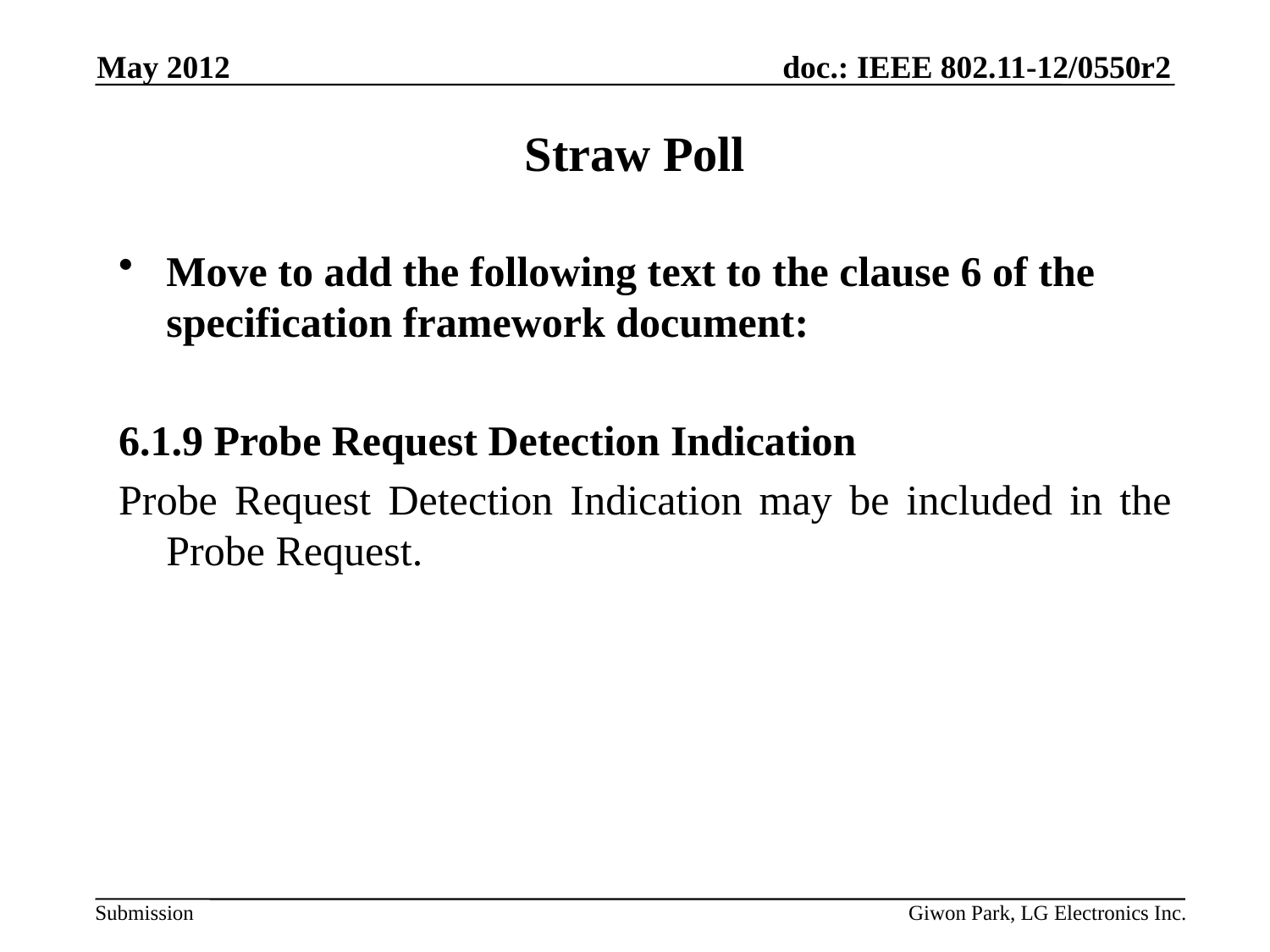

May 2012
# Straw Poll
Move to add the following text to the clause 6 of the specification framework document:

6.1.9 Probe Request Detection Indication
Probe Request Detection Indication may be included in the Probe Request.
Giwon Park, LG Electronics Inc.